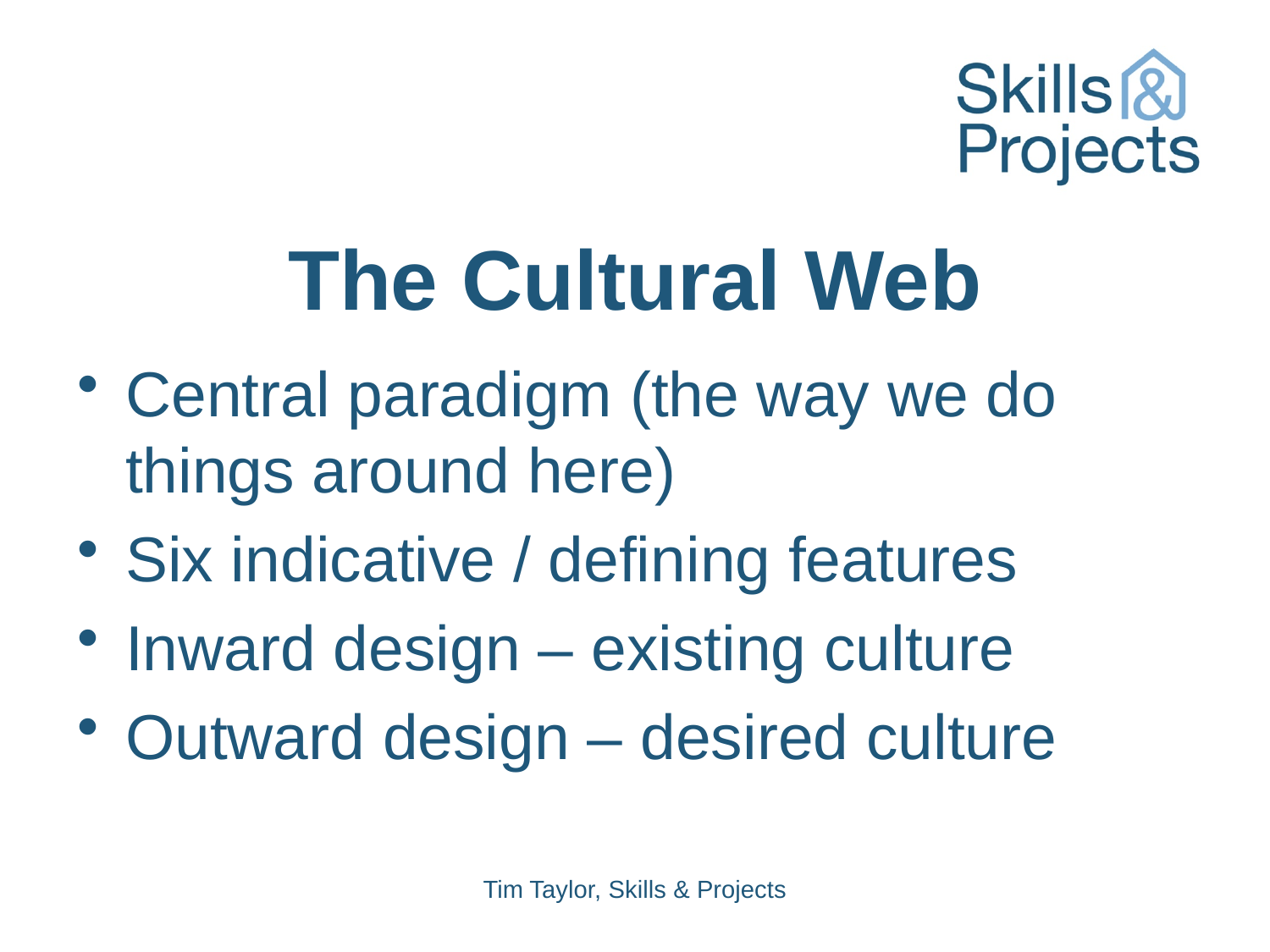

# The Cultural Web
Central paradigm (the way we do things around here)
Six indicative / defining features
Inward design – existing culture
Outward design – desired culture
Tim Taylor, Skills & Projects